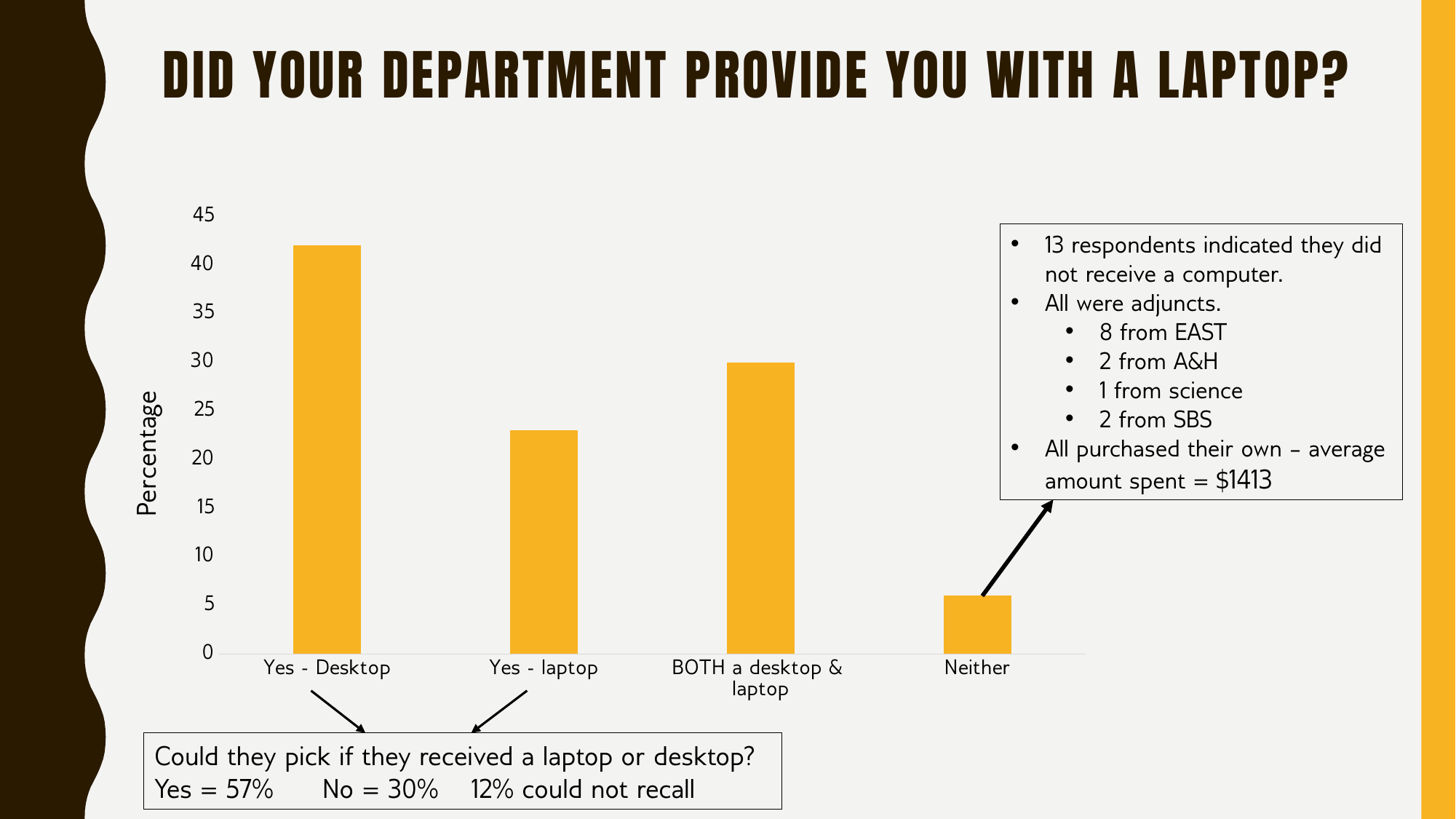

# Did Your Department Provide you With a laptop?

### Chart

| Category |  |
|---|---|
| Yes - Desktop | 42.0 |
| Yes - laptop | 23.0 |
| BOTH a desktop &  laptop | 30.0 |
| Neither | 6.0 |
13 respondents indicated they did not receive a computer.
All were adjuncts.
8 from EAST
2 from A&H
1 from science
2 from SBS
All purchased their own – average amount spent = $1413

Could they pick if they received a laptop or desktop?
Yes = 57%      No = 30%    12% could not recall